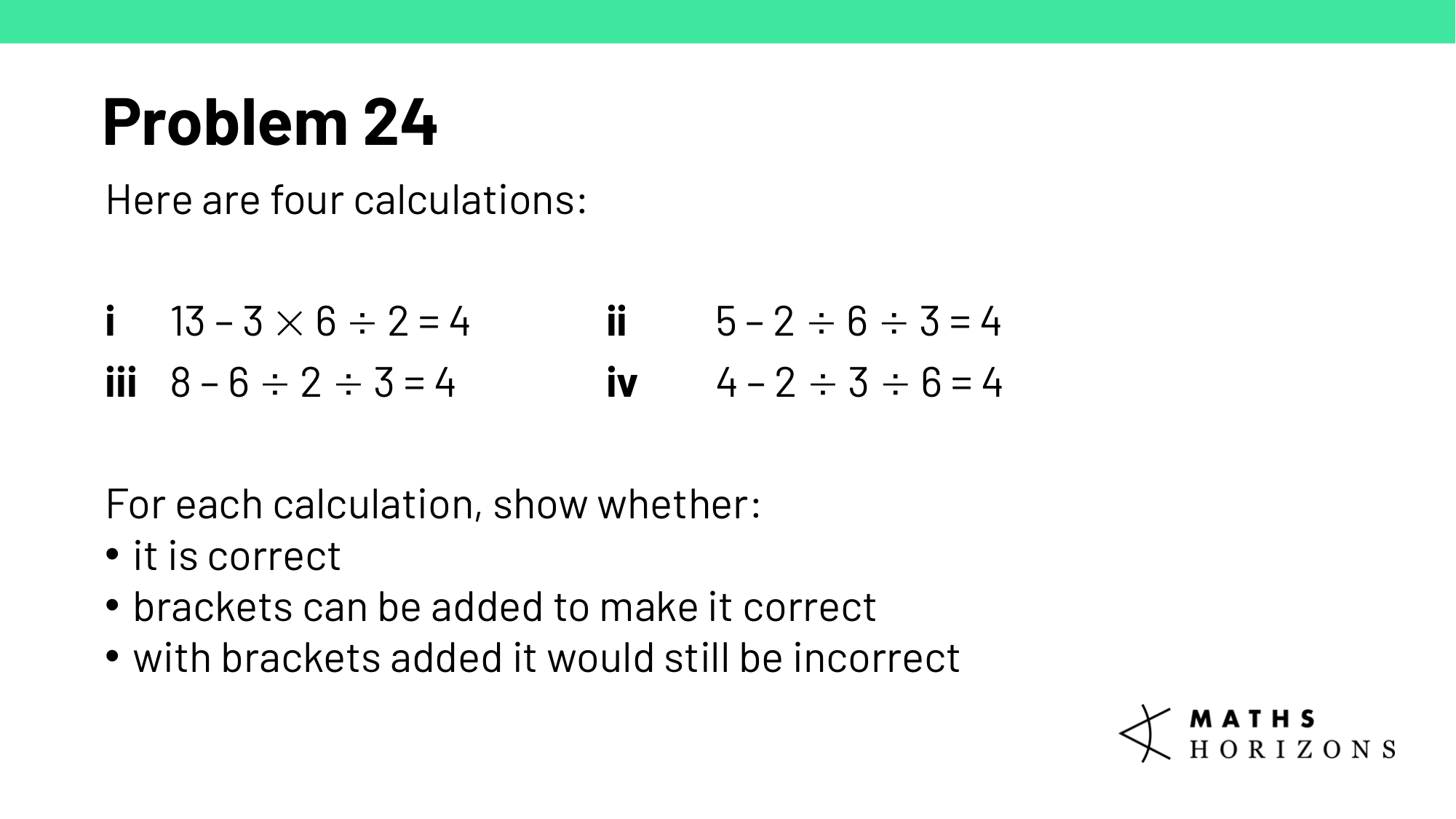

Problem 24
Here are four calculations:

i	13 – 3 × 6 ÷ 2 = 4		ii	5 – 2 ÷ 6 ÷ 3 = 4
iii	8 – 6 ÷ 2 ÷ 3 = 4		iv	4 – 2 ÷ 3 ÷ 6 = 4

For each calculation, show whether:
it is correct
brackets can be added to make it correct
with brackets added it would still be incorrect